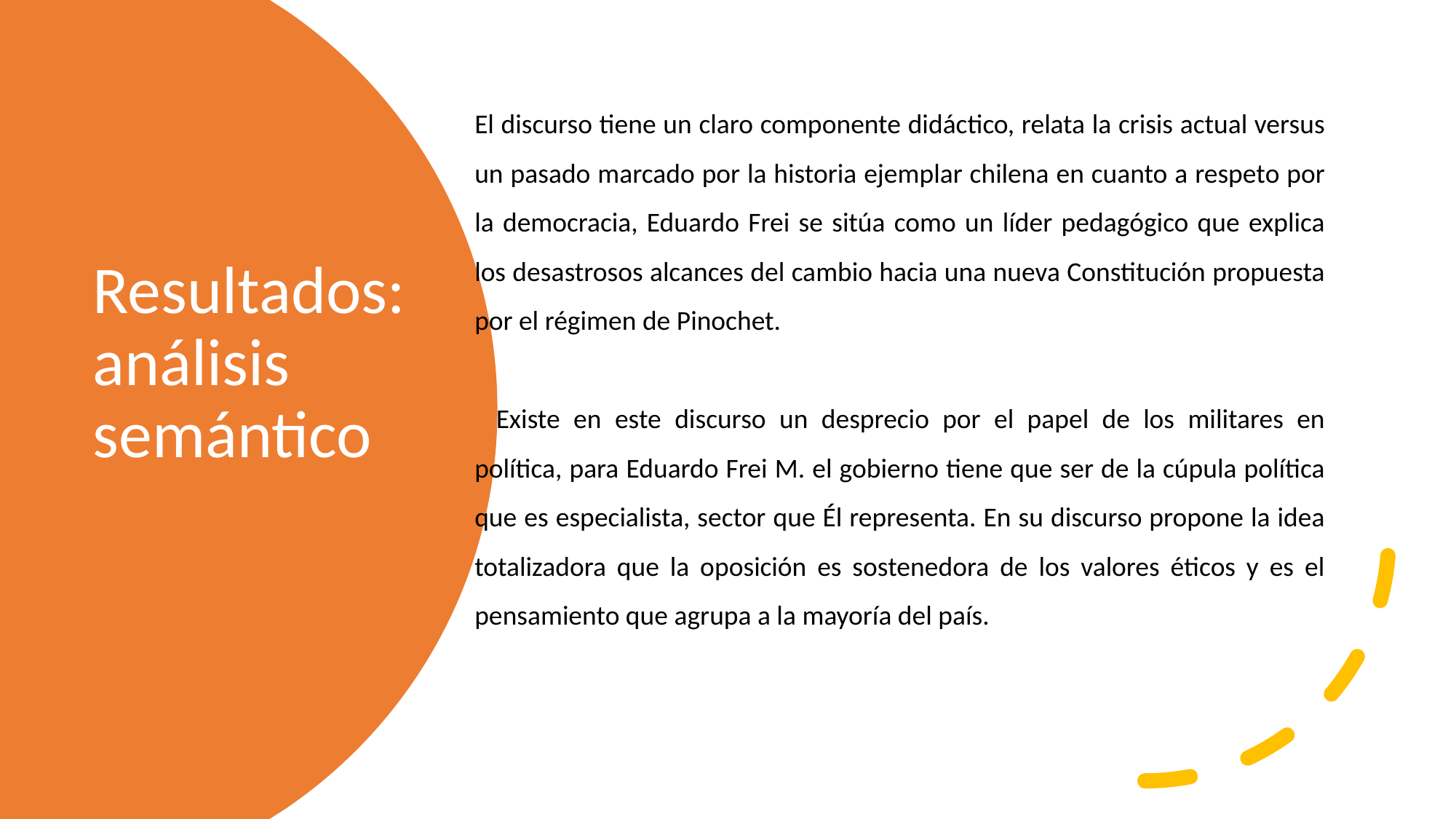

El discurso tiene un claro componente didáctico, relata la crisis actual versus un pasado marcado por la historia ejemplar chilena en cuanto a respeto por la democracia, Eduardo Frei se sitúa como un líder pedagógico que explica los desastrosos alcances del cambio hacia una nueva Constitución propuesta por el régimen de Pinochet.

	Existe en este discurso un desprecio por el papel de los militares en política, para Eduardo Frei M. el gobierno tiene que ser de la cúpula política que es especialista, sector que Él representa. En su discurso propone la idea totalizadora que la oposición es sostenedora de los valores éticos y es el pensamiento que agrupa a la mayoría del país.
# Resultados: análisis semántico